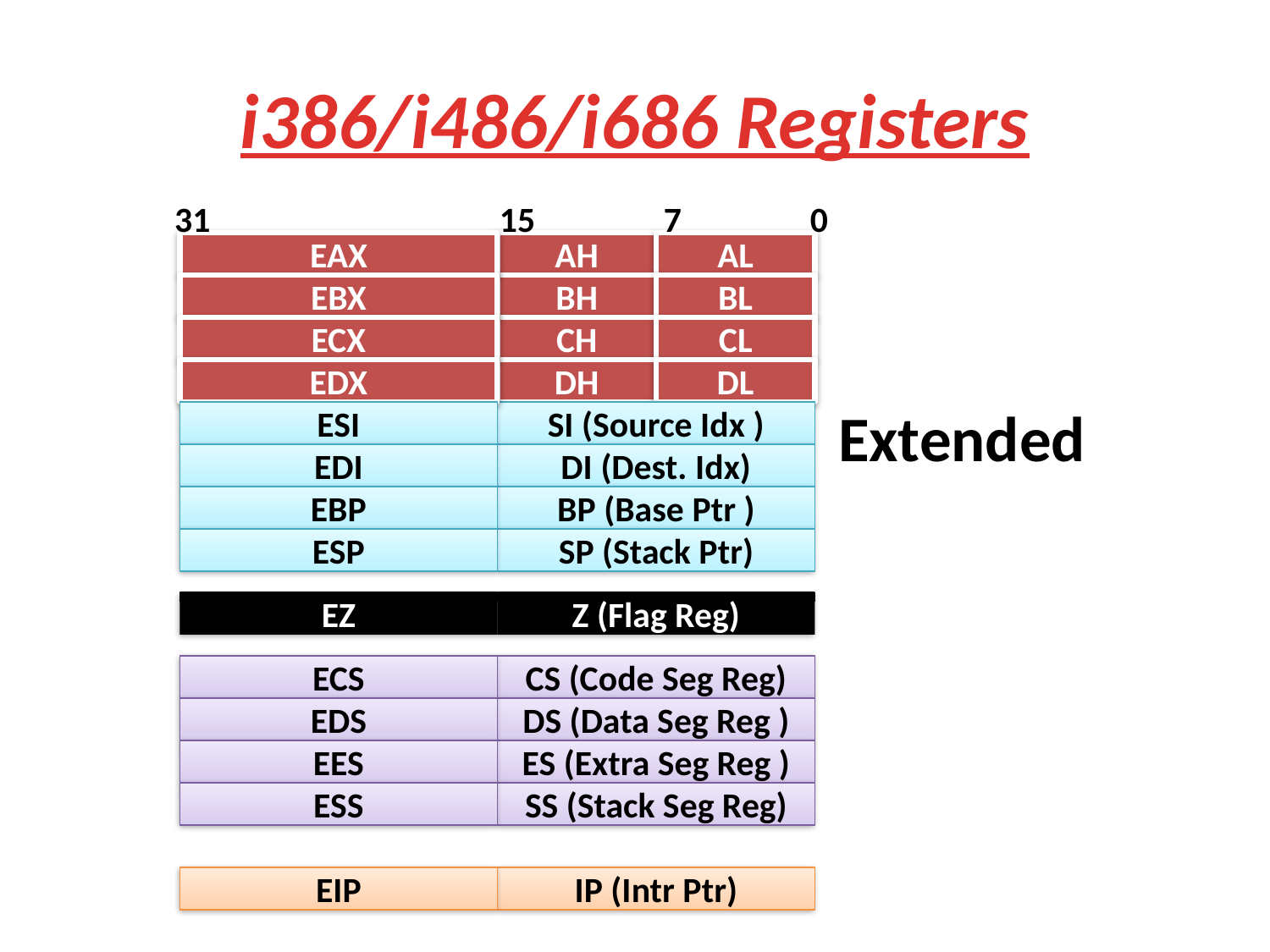

# i386/i486/i686 Registers
   31                                    15                7                0
EAX
AH
AL
EBX
BH
BL
ECX
CH
CL
EDX
DH
DL
Extended
ESI
SI (Source Idx )
EDI
DI (Dest. Idx)
EBP
BP (Base Ptr )
ESP
SP (Stack Ptr)
EZ
Z (Flag Reg)
ECS
CS (Code Seg Reg)
EDS
DS (Data Seg Reg )
EES
ES (Extra Seg Reg )
ESS
SS (Stack Seg Reg)
EIP
IP (Intr Ptr)